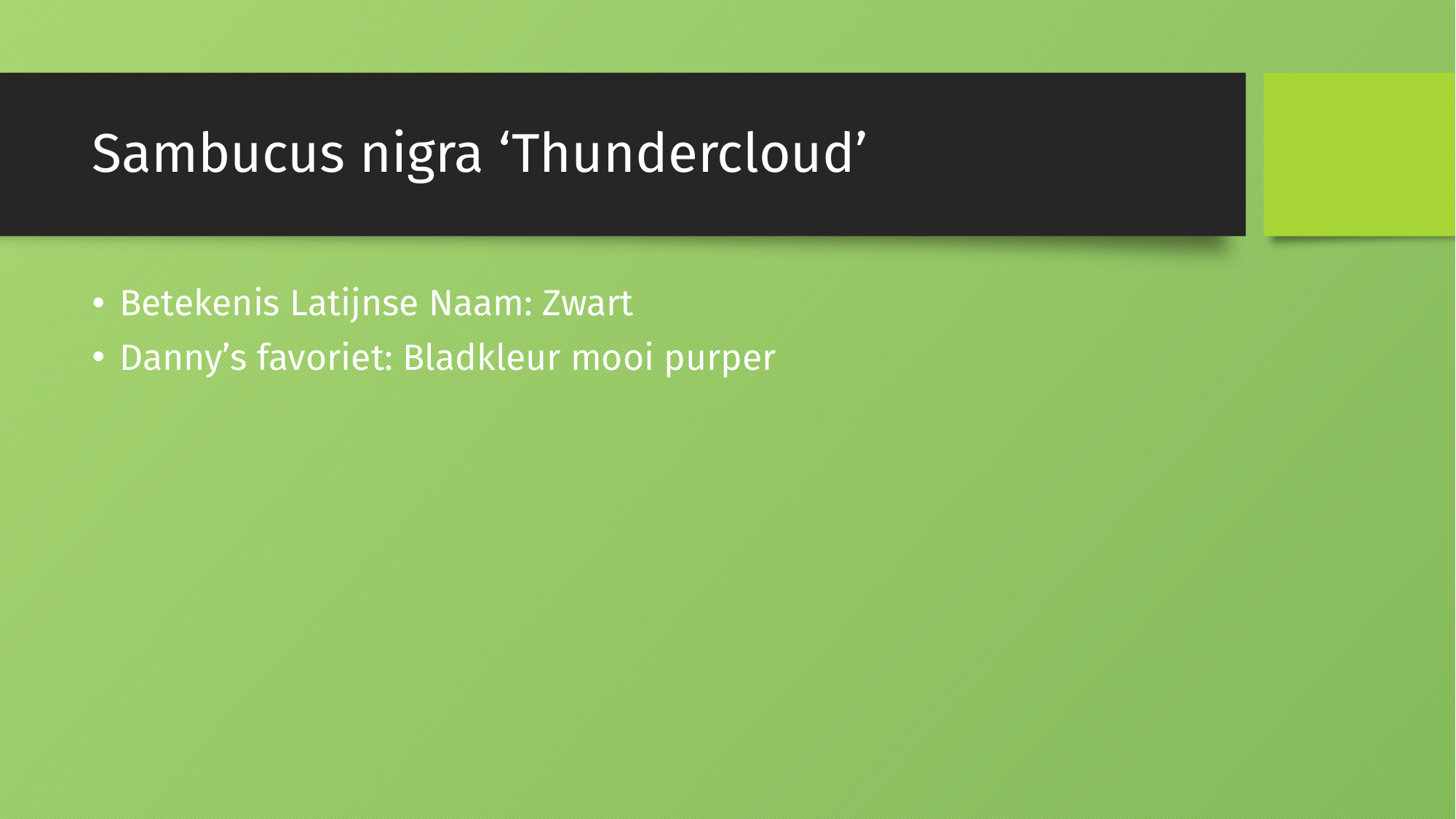

# Sambucus nigra ‘Thundercloud’
Betekenis Latijnse Naam: Zwart
Danny’s favoriet: Bladkleur mooi purper